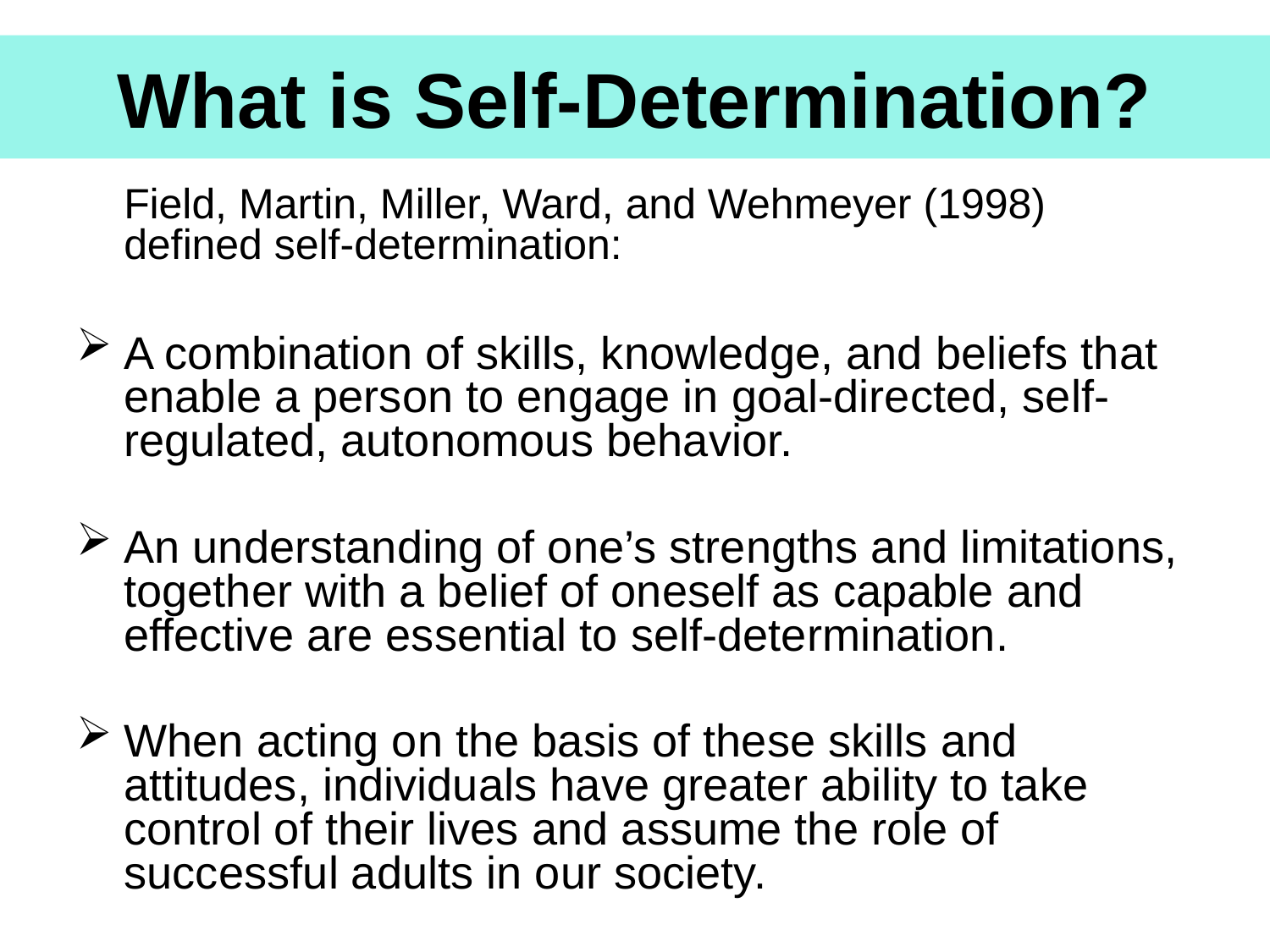

What is Self-Determination?
	Field, Martin, Miller, Ward, and Wehmeyer (1998) defined self-determination:

A combination of skills, knowledge, and beliefs that enable a person to engage in goal-directed, self-regulated, autonomous behavior.

An understanding of one’s strengths and limitations, together with a belief of oneself as capable and effective are essential to self-determination.

When acting on the basis of these skills and attitudes, individuals have greater ability to take control of their lives and assume the role of successful adults in our society.